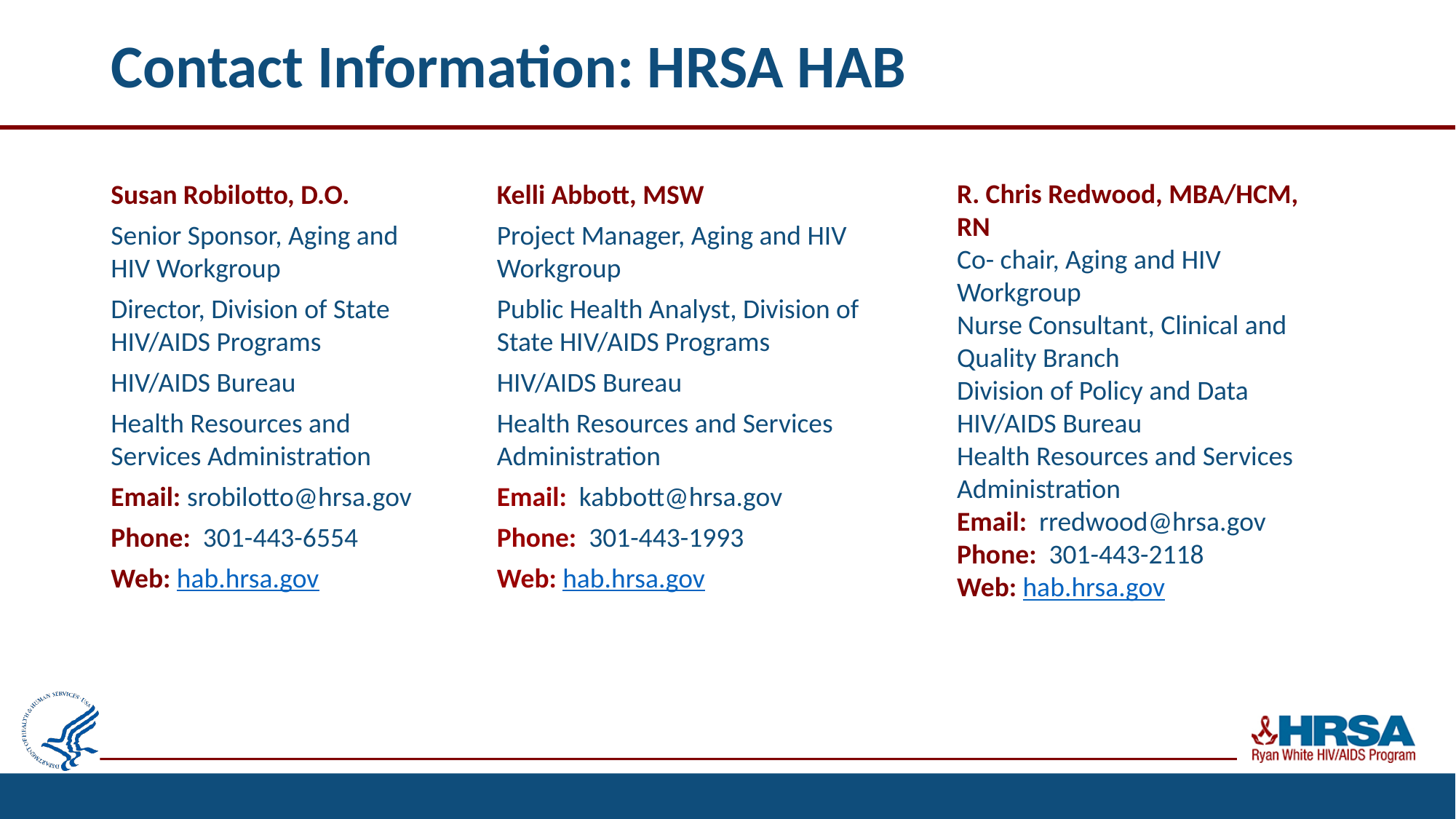

# Contact Information: HRSA HAB
Susan Robilotto, D.O.
Senior Sponsor, Aging and HIV Workgroup
Director, Division of State HIV/AIDS Programs
HIV/AIDS Bureau
Health Resources and Services Administration
Email: srobilotto@hrsa.gov
Phone:  301-443-6554
Web: hab.hrsa.gov

Kelli Abbott, MSW
Project Manager, Aging and HIV Workgroup
Public Health Analyst, Division of State HIV/AIDS Programs
HIV/AIDS Bureau
Health Resources and Services Administration
Email:  kabbott@hrsa.gov
Phone:  301-443-1993
Web: hab.hrsa.gov

R. Chris Redwood, MBA/HCM, RN
Co- chair, Aging and HIV Workgroup
Nurse Consultant, Clinical and Quality Branch
Division of Policy and Data
HIV/AIDS Bureau
Health Resources and Services Administration
Email:  rredwood@hrsa.gov
Phone:  301-443-2118
Web: hab.hrsa.gov